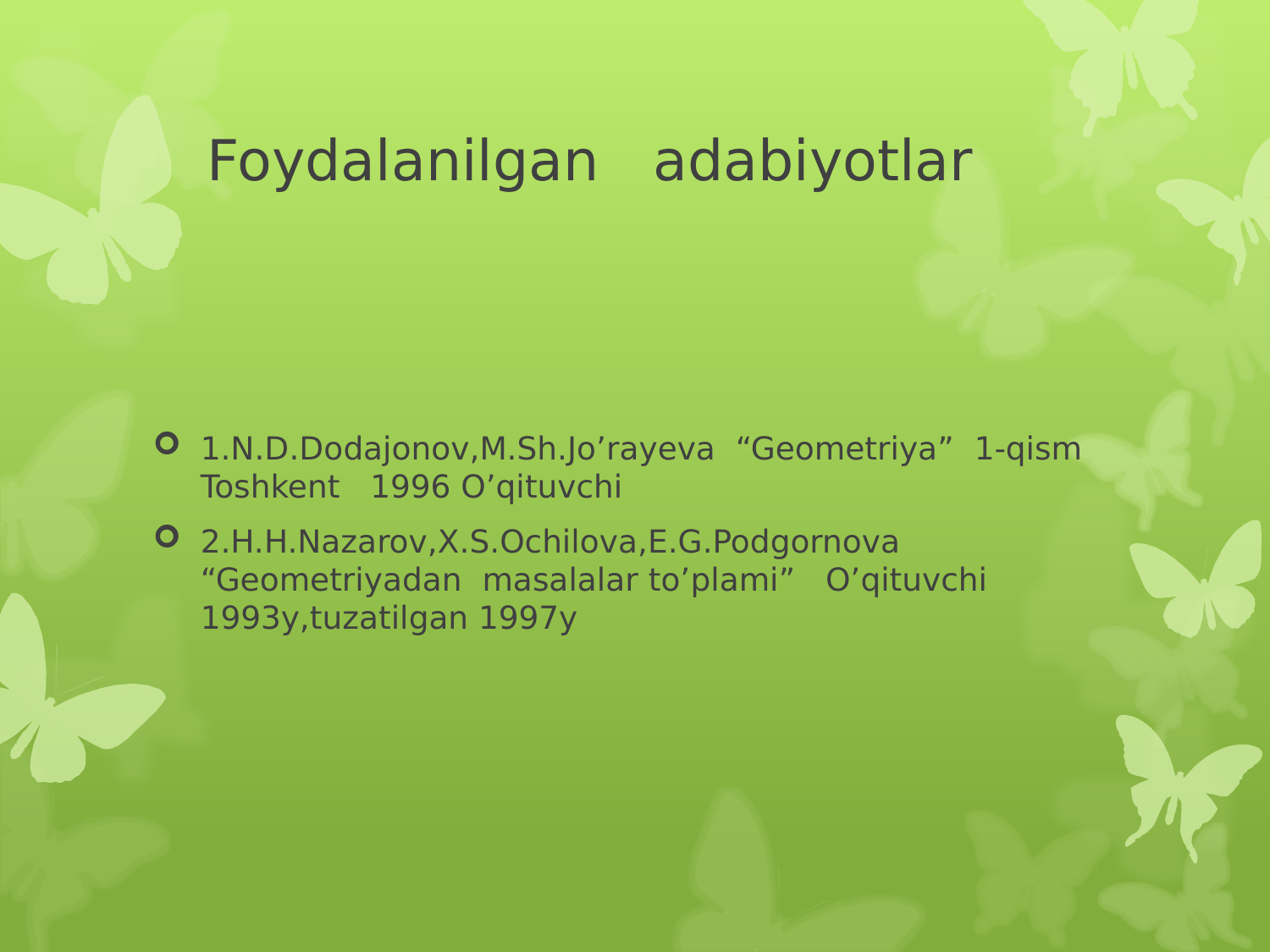

# Foydalanilgan   adabiyotlar
1.N.D.Dodajonov,M.Sh.Jo’rayeva  “Geometriya”  1-qism  Toshkent   1996 O’qituvchi
2.H.H.Nazarov,X.S.Ochilova,E.G.Podgornova  “Geometriyadan  masalalar to’plami”   O’qituvchi  1993y,tuzatilgan 1997y